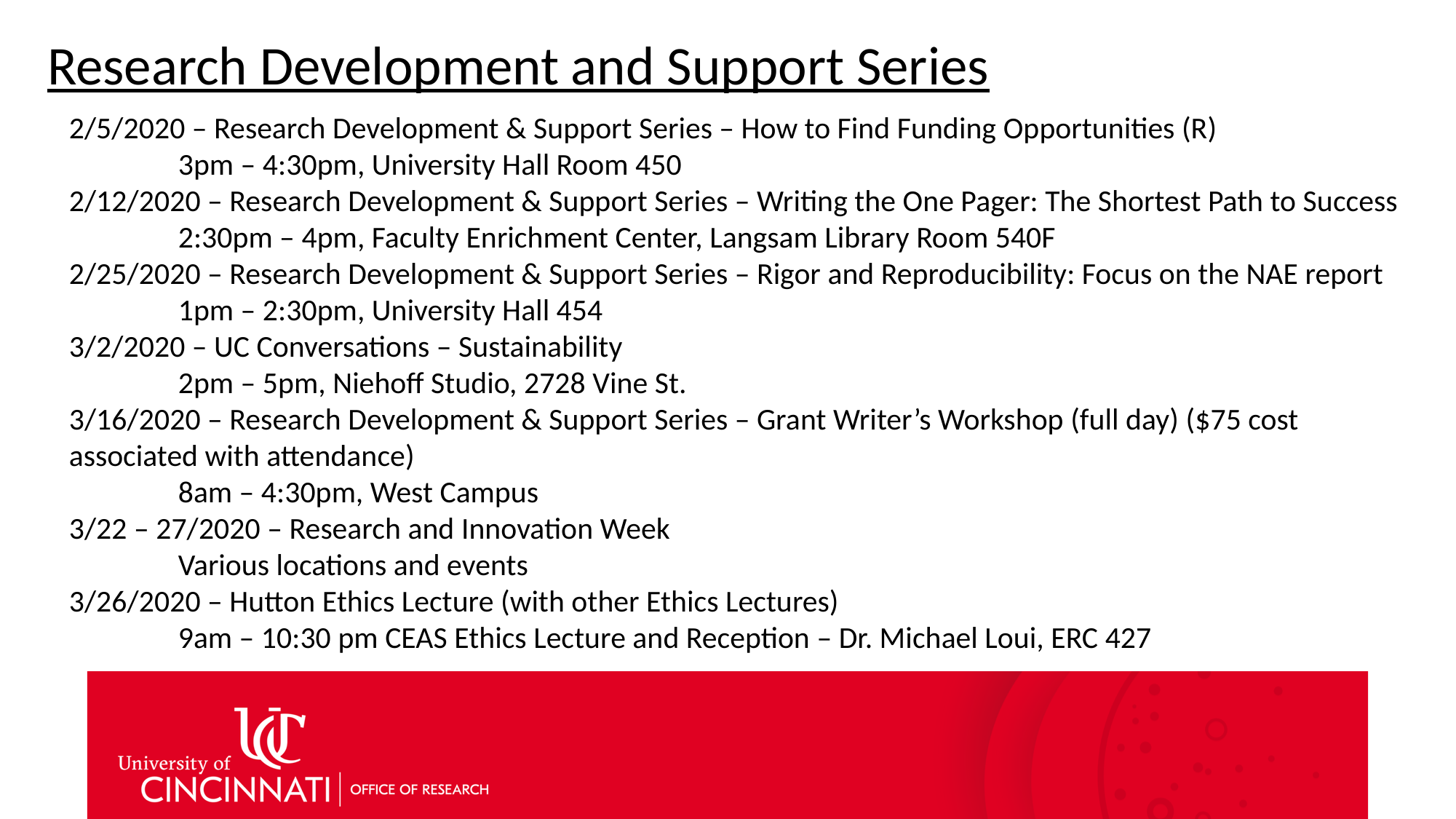

# Research Development and Support Series
2/5/2020 – Research Development & Support Series – How to Find Funding Opportunities (R)
	3pm – 4:30pm, University Hall Room 450
2/12/2020 – Research Development & Support Series – Writing the One Pager: The Shortest Path to Success
	2:30pm – 4pm, Faculty Enrichment Center, Langsam Library Room 540F
2/25/2020 – Research Development & Support Series – Rigor and Reproducibility: Focus on the NAE report
	1pm – 2:30pm, University Hall 454
3/2/2020 – UC Conversations – Sustainability
	2pm – 5pm, Niehoff Studio, 2728 Vine St.
3/16/2020 – Research Development & Support Series – Grant Writer’s Workshop (full day) ($75 cost associated with attendance)
	8am – 4:30pm, West Campus
3/22 – 27/2020 – Research and Innovation Week
	Various locations and events
3/26/2020 – Hutton Ethics Lecture (with other Ethics Lectures)
	9am – 10:30 pm CEAS Ethics Lecture and Reception – Dr. Michael Loui, ERC 427